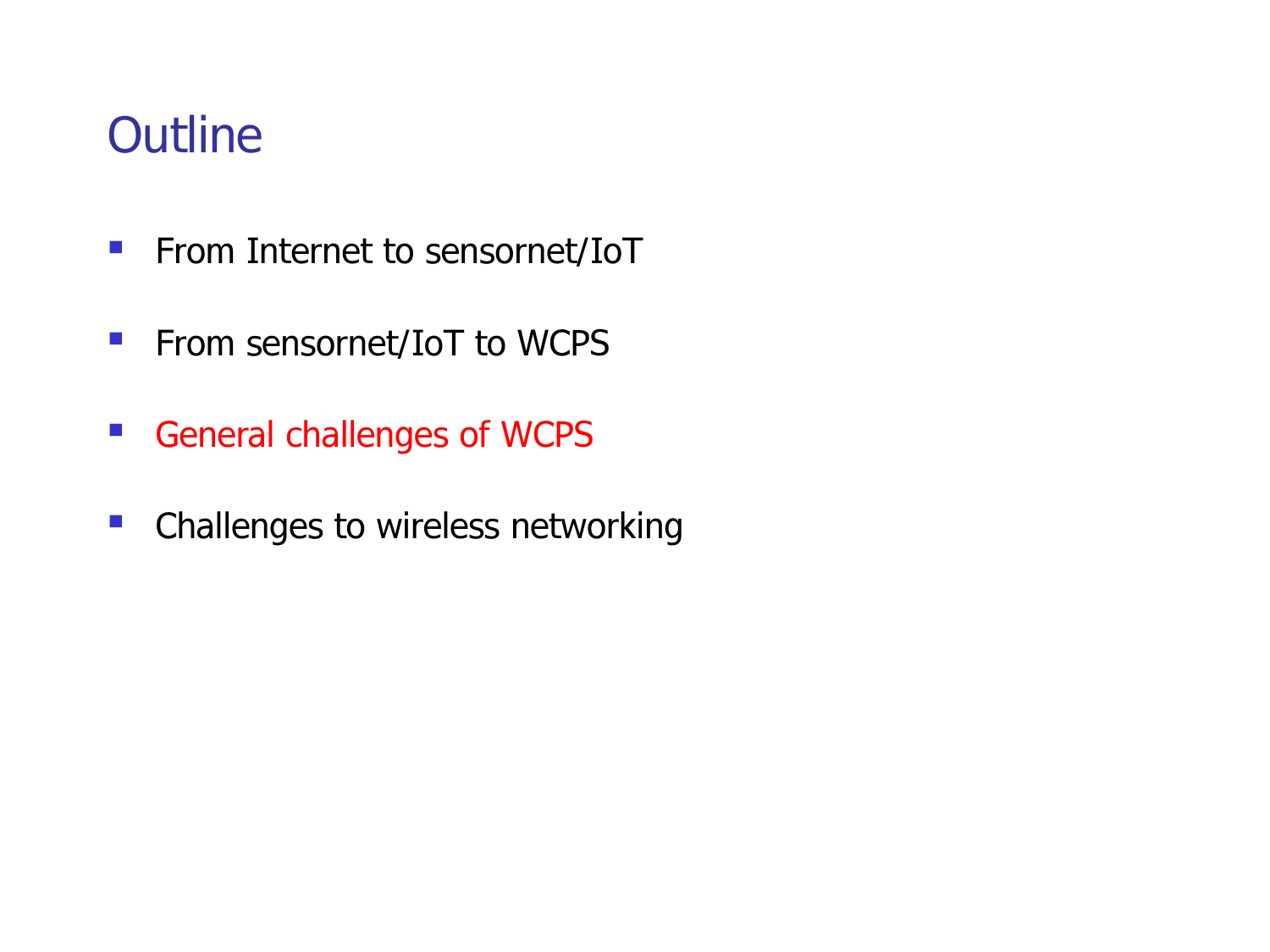

# Outline
From Internet to sensornet/IoT
From sensornet/IoT to WCPS
General challenges of WCPS
Challenges to wireless networking